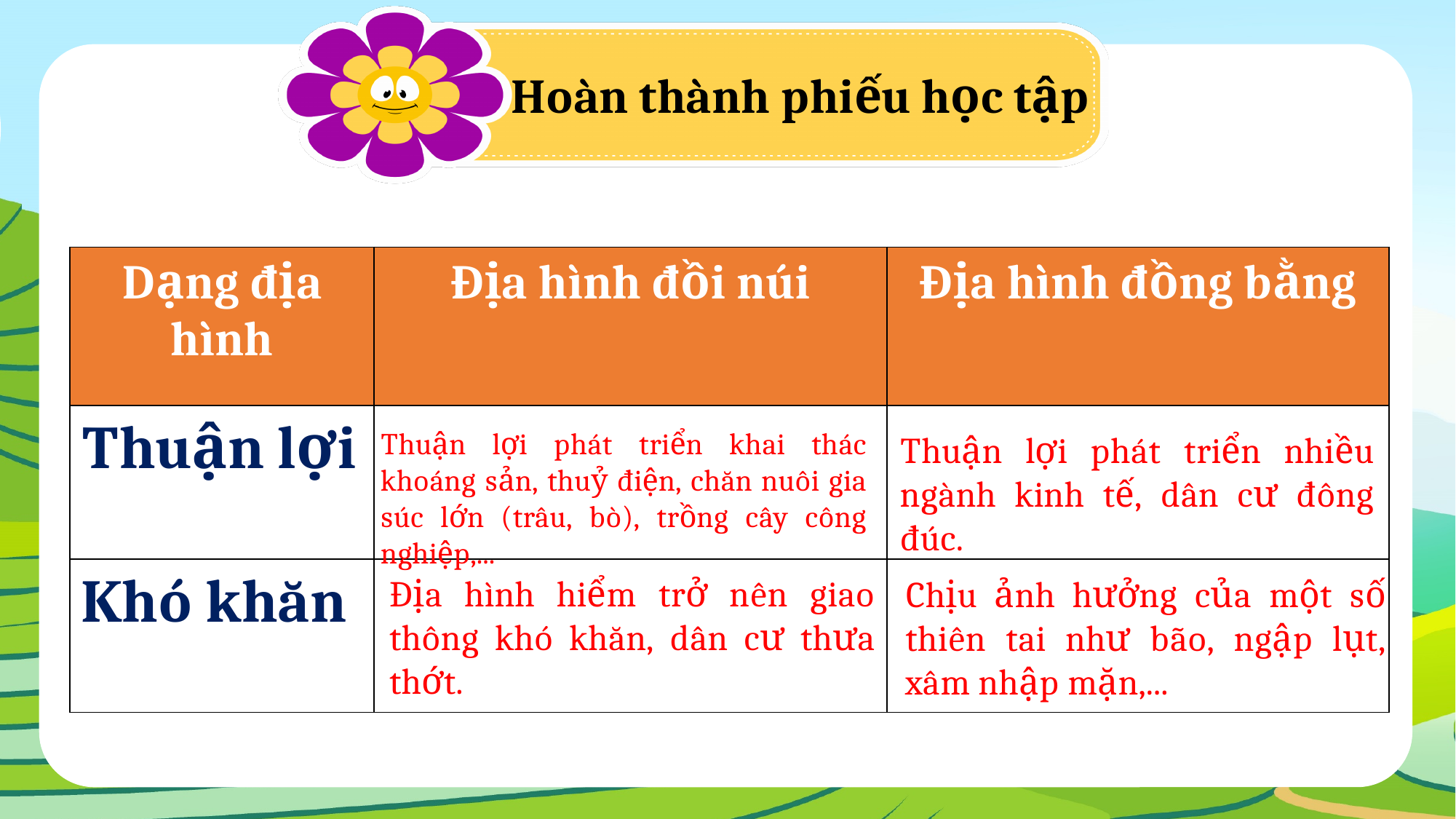

Hoàn thành phiếu học tập

| Dạng địa hình | Địa hình đồi núi | Địa hình đồng bằng |
| --- | --- | --- |
| Thuận lợi |  |  |
| Khó khăn |  |  |
Thuận lợi phát triển khai thác khoáng sản, thuỷ điện, chăn nuôi gia súc lớn (trâu, bò), trồng cây công nghiệp,...
Thuận lợi phát triển nhiều ngành kinh tế, dân cư đông đúc.
Địa hình hiểm trở nên giao thông khó khăn, dân cư thưa thớt.
Chịu ảnh hưởng của một số thiên tai như bão, ngập lụt, xâm nhập mặn,...